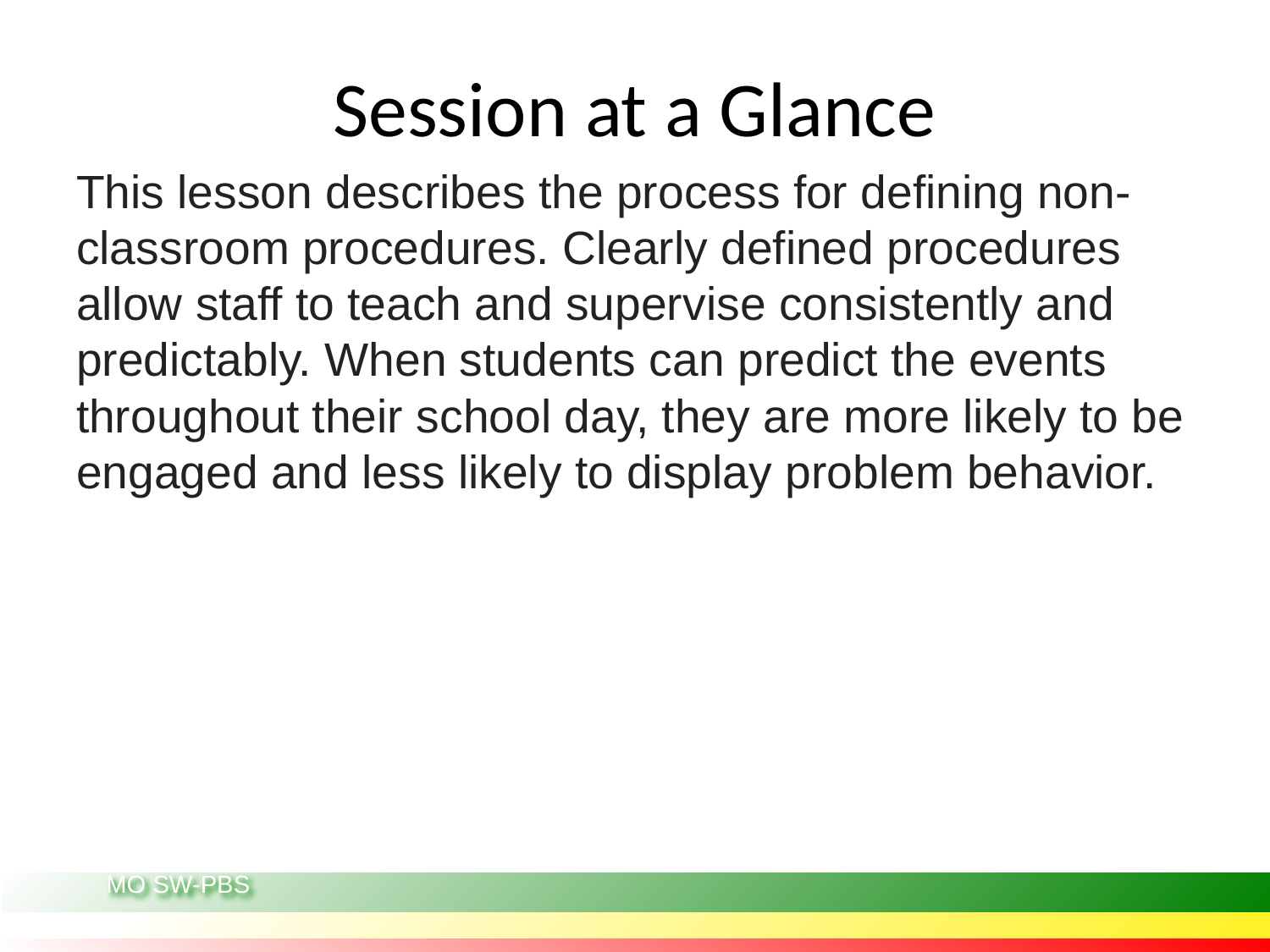

# Session at a Glance
This lesson describes the process for defining non-classroom procedures. Clearly defined procedures allow staff to teach and supervise consistently and predictably. When students can predict the events throughout their school day, they are more likely to be engaged and less likely to display problem behavior.